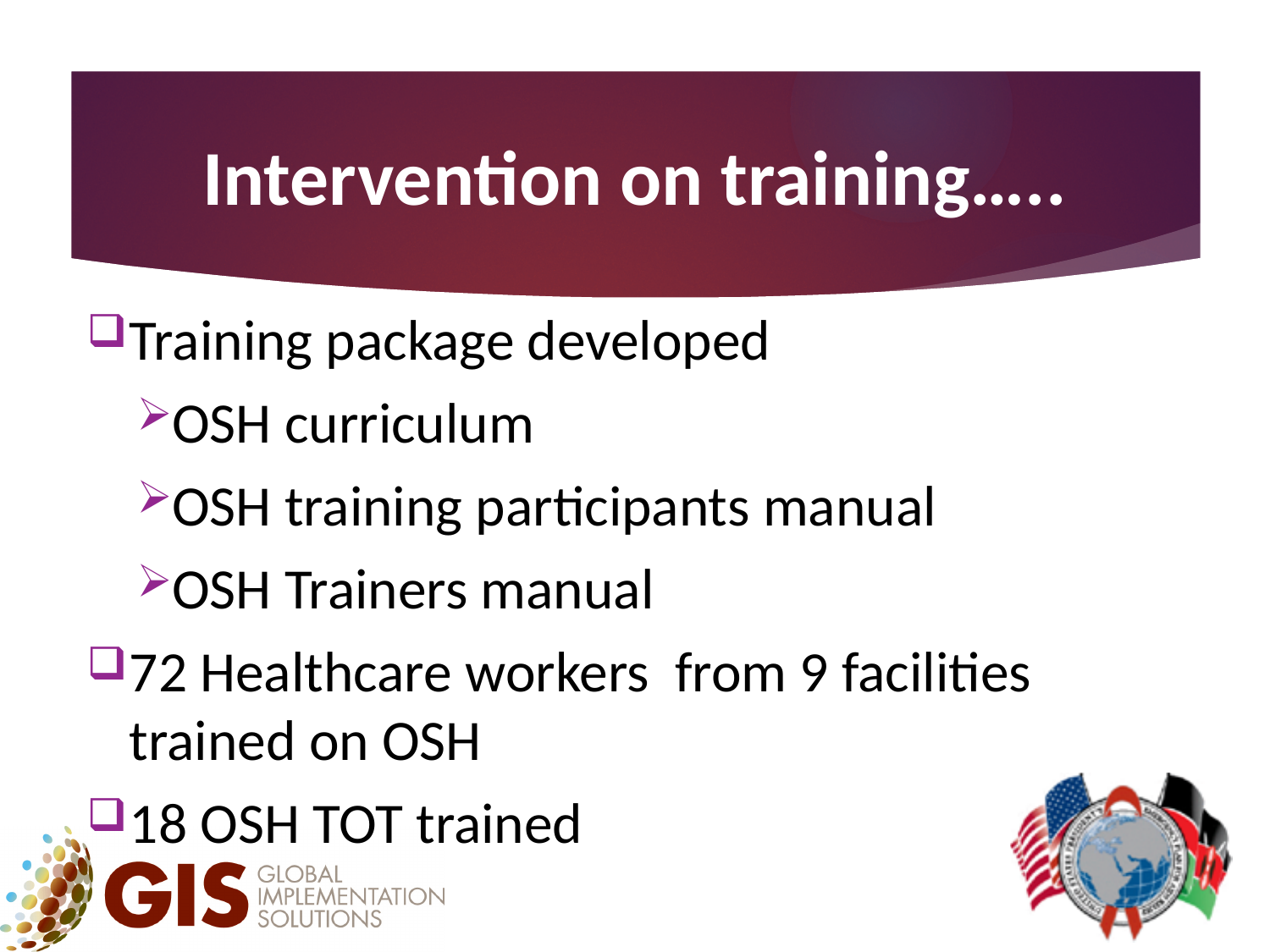

# Intervention on training…..
Training package developed
OSH curriculum
OSH training participants manual
OSH Trainers manual
72 Healthcare workers  from 9 facilities trained on OSH
18 OSH TOT trained